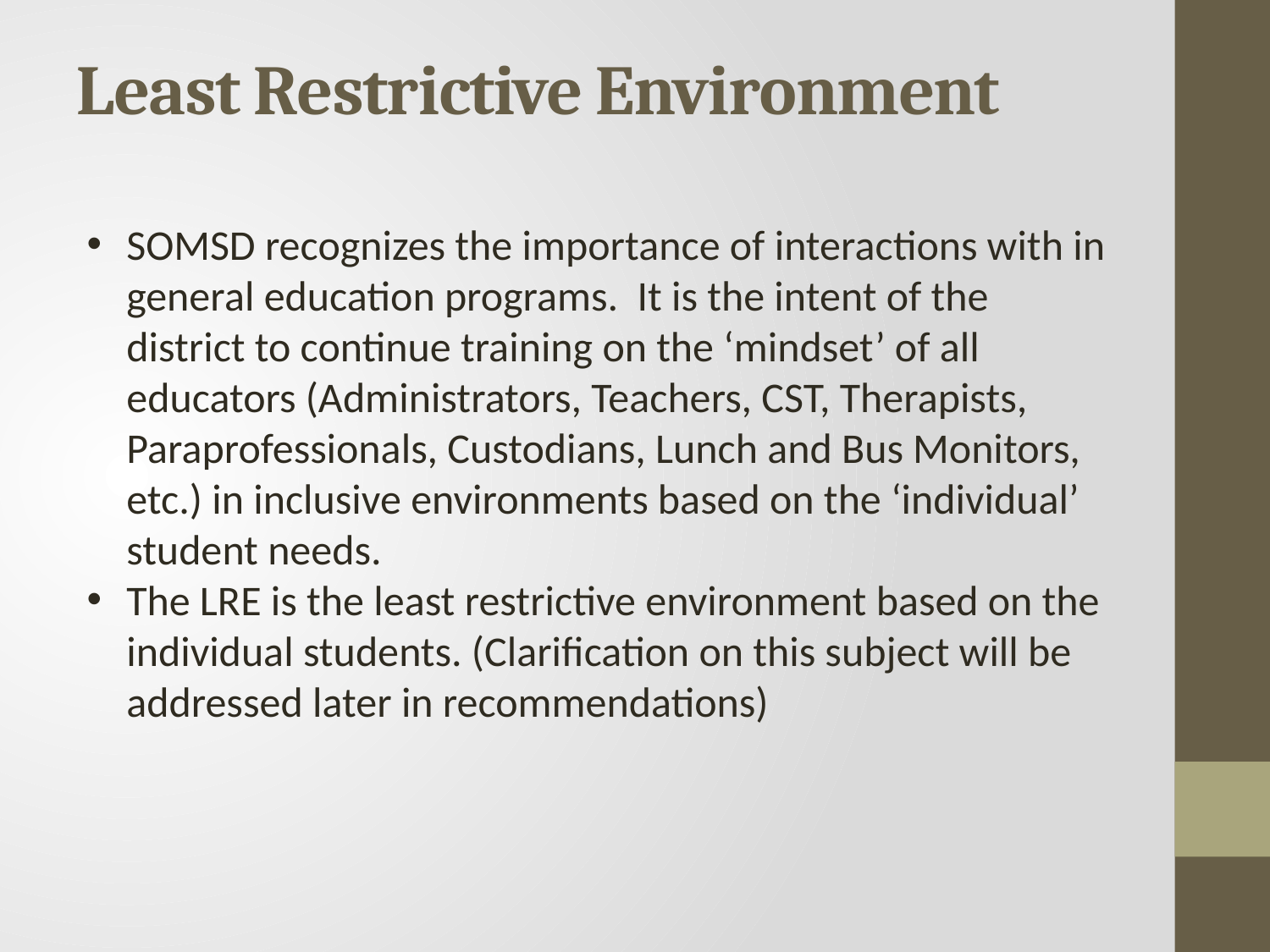

Least Restrictive Environment
SOMSD recognizes the importance of interactions with in general education programs.  It is the intent of the district to continue training on the ‘mindset’ of all educators (Administrators, Teachers, CST, Therapists, Paraprofessionals, Custodians, Lunch and Bus Monitors, etc.) in inclusive environments based on the ‘individual’ student needs.
The LRE is the least restrictive environment based on the individual students. (Clarification on this subject will be addressed later in recommendations)